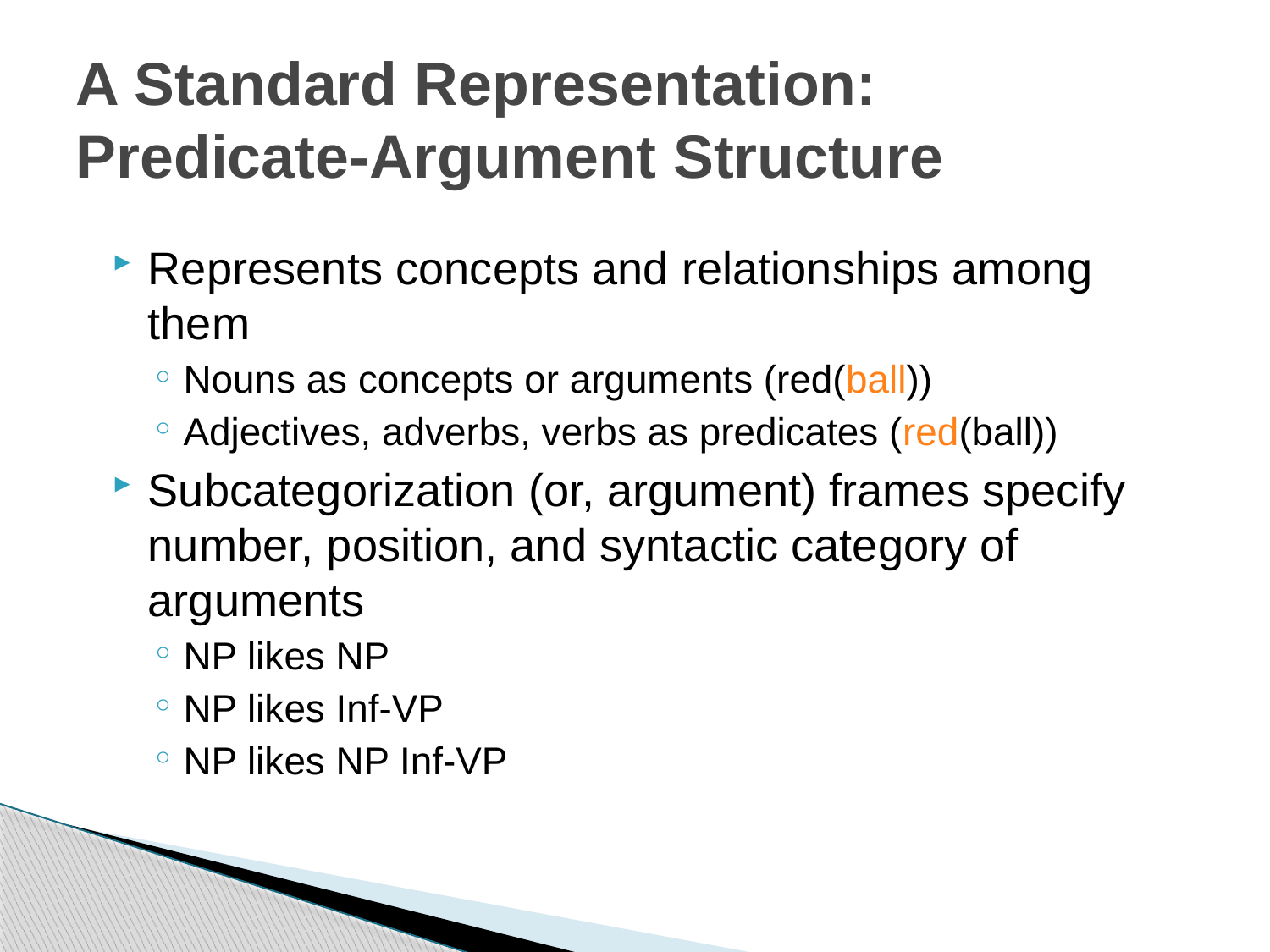

# A Standard Representation:  Predicate-Argument Structure
Represents concepts and relationships among them
Nouns as concepts or arguments (red(ball))
Adjectives, adverbs, verbs as predicates (red(ball))
Subcategorization (or, argument) frames specify number, position, and syntactic category of arguments
NP likes NP
NP likes Inf-VP
NP likes NP Inf-VP